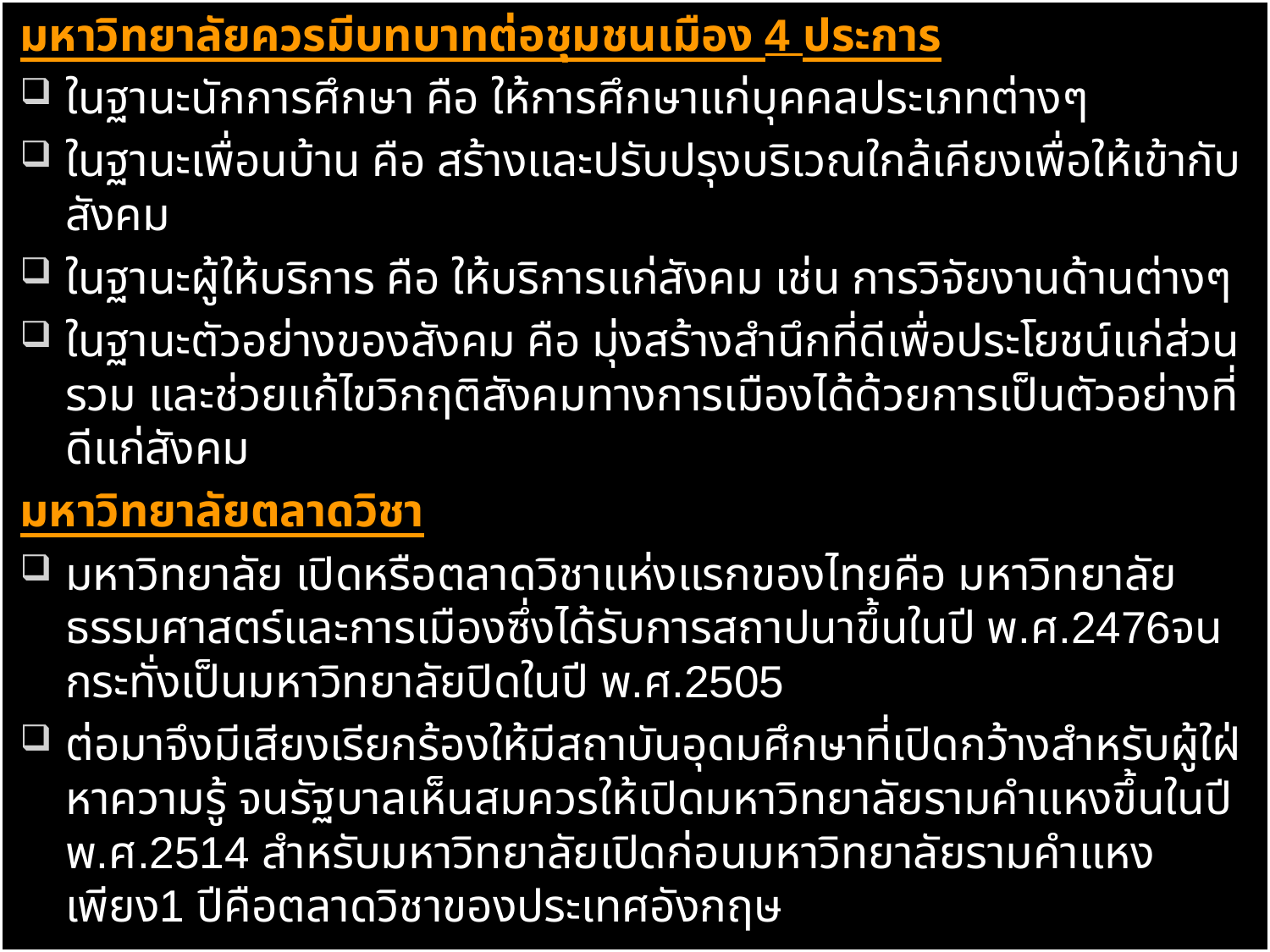

มหาวิทยาลัยควรมีบทบาทต่อชุมชนเมือง 4 ประการ
ในฐานะนักการศึกษา คือ ให้การศึกษาแก่บุคคลประเภทต่างๆ
ในฐานะเพื่อนบ้าน คือ สร้างและปรับปรุงบริเวณใกล้เคียงเพื่อให้เข้ากับสังคม
ในฐานะผู้ให้บริการ คือ ให้บริการแก่สังคม เช่น การวิจัยงานด้านต่างๆ
ในฐานะตัวอย่างของสังคม คือ มุ่งสร้างสำนึกที่ดีเพื่อประโยชน์แก่ส่วนรวม และช่วยแก้ไขวิกฤติสังคมทางการเมืองได้ด้วยการเป็นตัวอย่างที่ดีแก่สังคม
มหาวิทยาลัยตลาดวิชา
มหาวิทยาลัย เปิดหรือตลาดวิชาแห่งแรกของไทยคือ มหาวิทยาลัยธรรมศาสตร์และการเมืองซึ่งได้รับการสถาปนาขึ้นในปี พ.ศ.2476จนกระทั่งเป็นมหาวิทยาลัยปิดในปี พ.ศ.2505
ต่อมาจึงมีเสียงเรียกร้องให้มีสถาบันอุดมศึกษาที่เปิดกว้างสำหรับผู้ใฝ่หาความรู้ จนรัฐบาลเห็นสมควรให้เปิดมหาวิทยาลัยรามคำแหงขึ้นในปี พ.ศ.2514 สำหรับมหาวิทยาลัยเปิดก่อนมหาวิทยาลัยรามคำแหงเพียง1 ปีคือตลาดวิชาของประเทศอังกฤษ